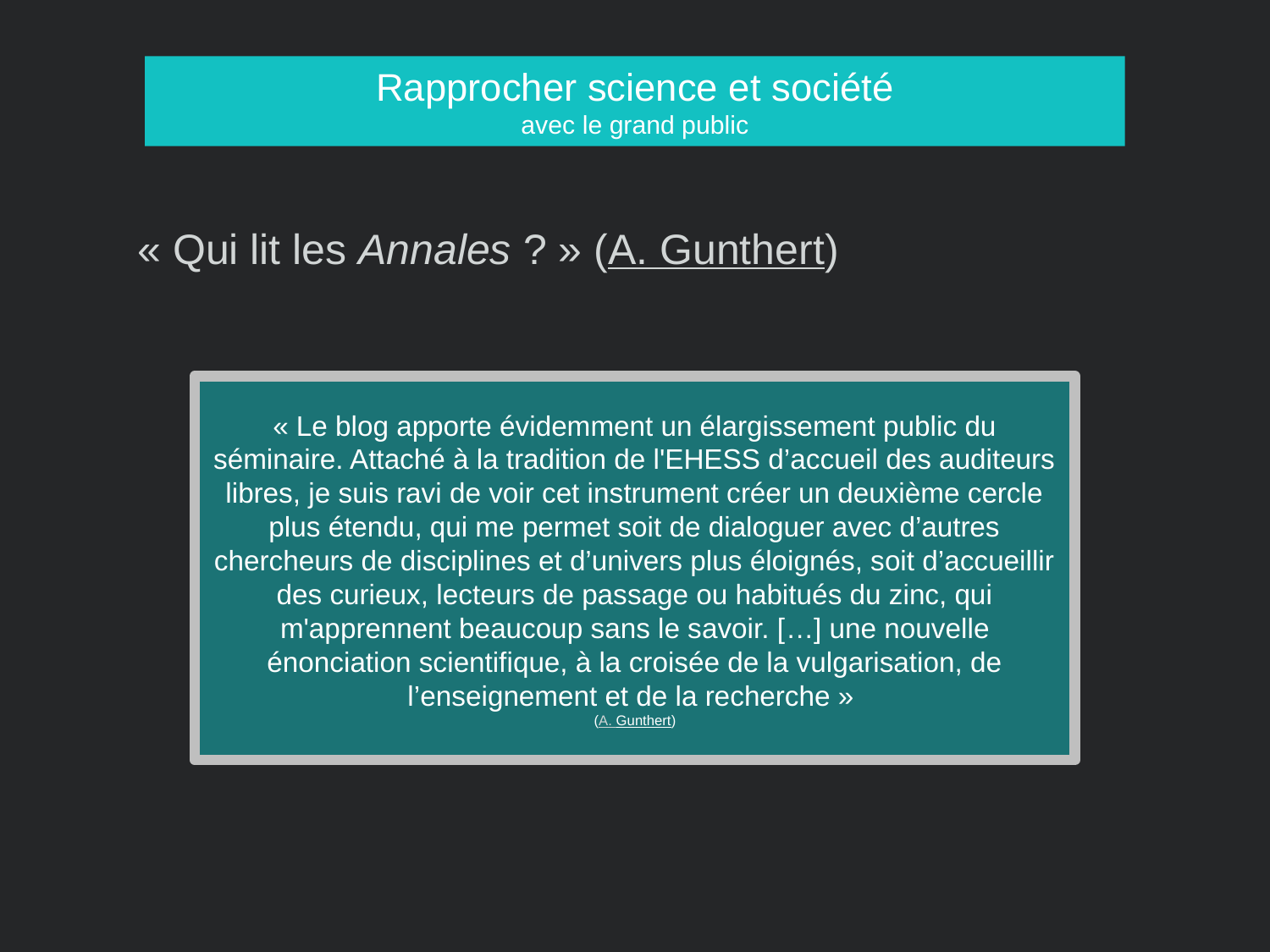

# Rapprocher science et société avec le grand public
« Qui lit les Annales ? » (A. Gunthert)

« Le blog apporte évidemment un élargissement public du séminaire. Attaché à la tradition de l'EHESS d’accueil des auditeurs libres, je suis ravi de voir cet instrument créer un deuxième cercle plus étendu, qui me permet soit de dialoguer avec d’autres chercheurs de disciplines et d’univers plus éloignés, soit d’accueillir des curieux, lecteurs de passage ou habitués du zinc, qui m'apprennent beaucoup sans le savoir. […] une nouvelle énonciation scientifique, à la croisée de la vulgarisation, de l’enseignement et de la recherche »
(A. Gunthert)